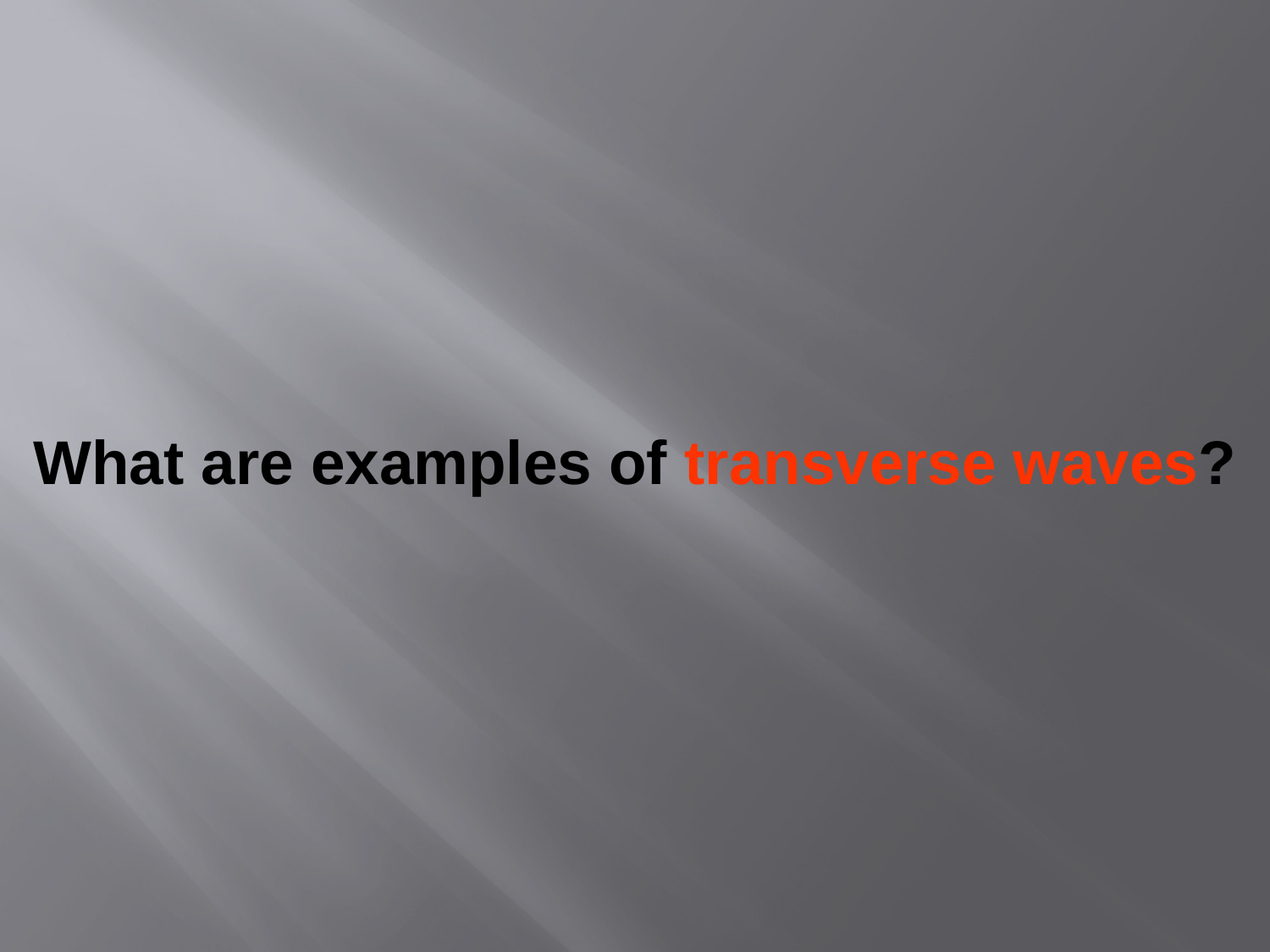

# What are examples of transverse waves?